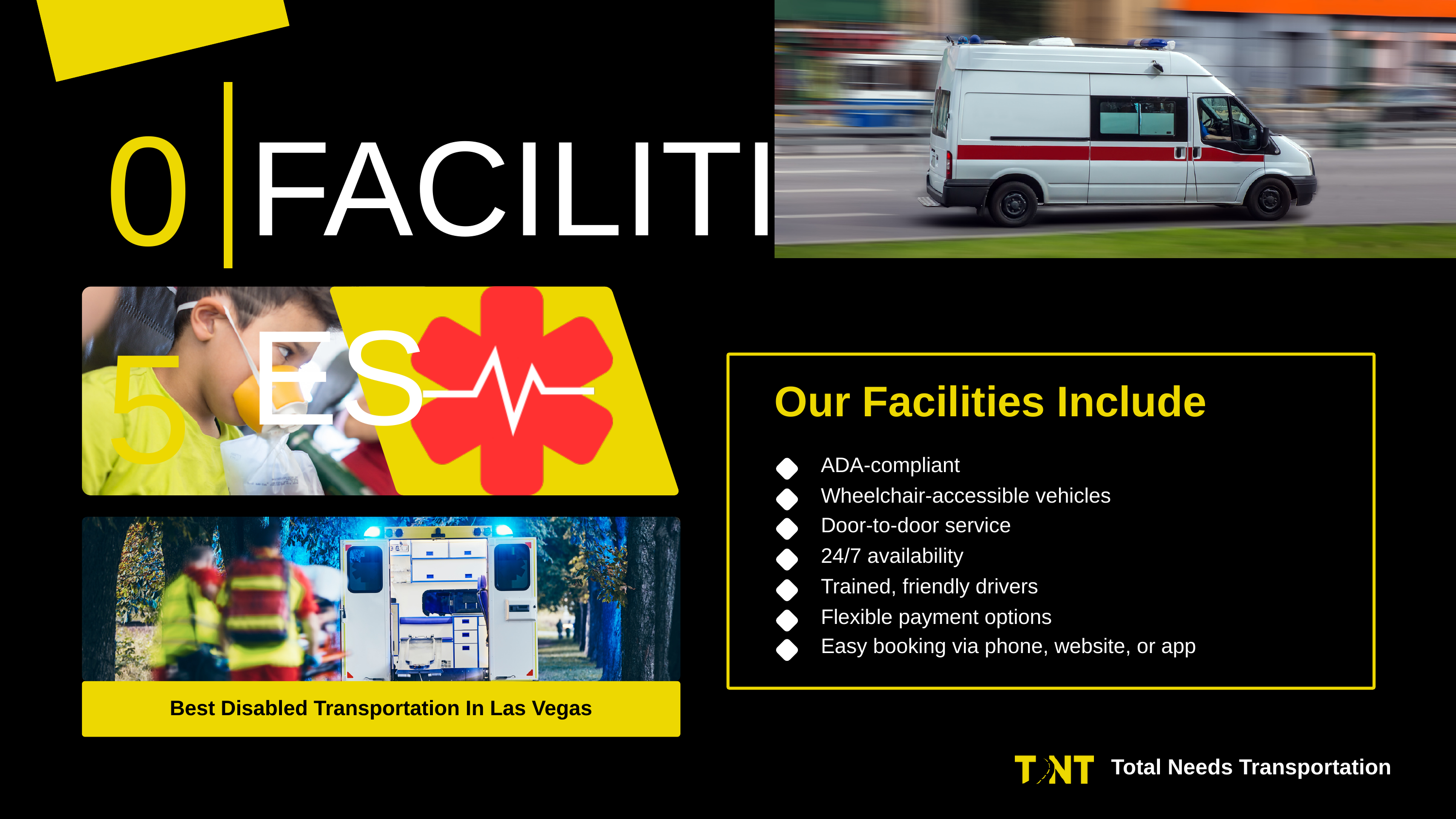

05
FACILITIES

Our Facilities Include
ADA-compliant

Wheelchair-accessible vehicles

Door-to-door service

24/7 availability

Trained, friendly drivers

Flexible payment options

Easy booking via phone, website, or app

Best Disabled Transportation In Las Vegas
Total Needs Transportation